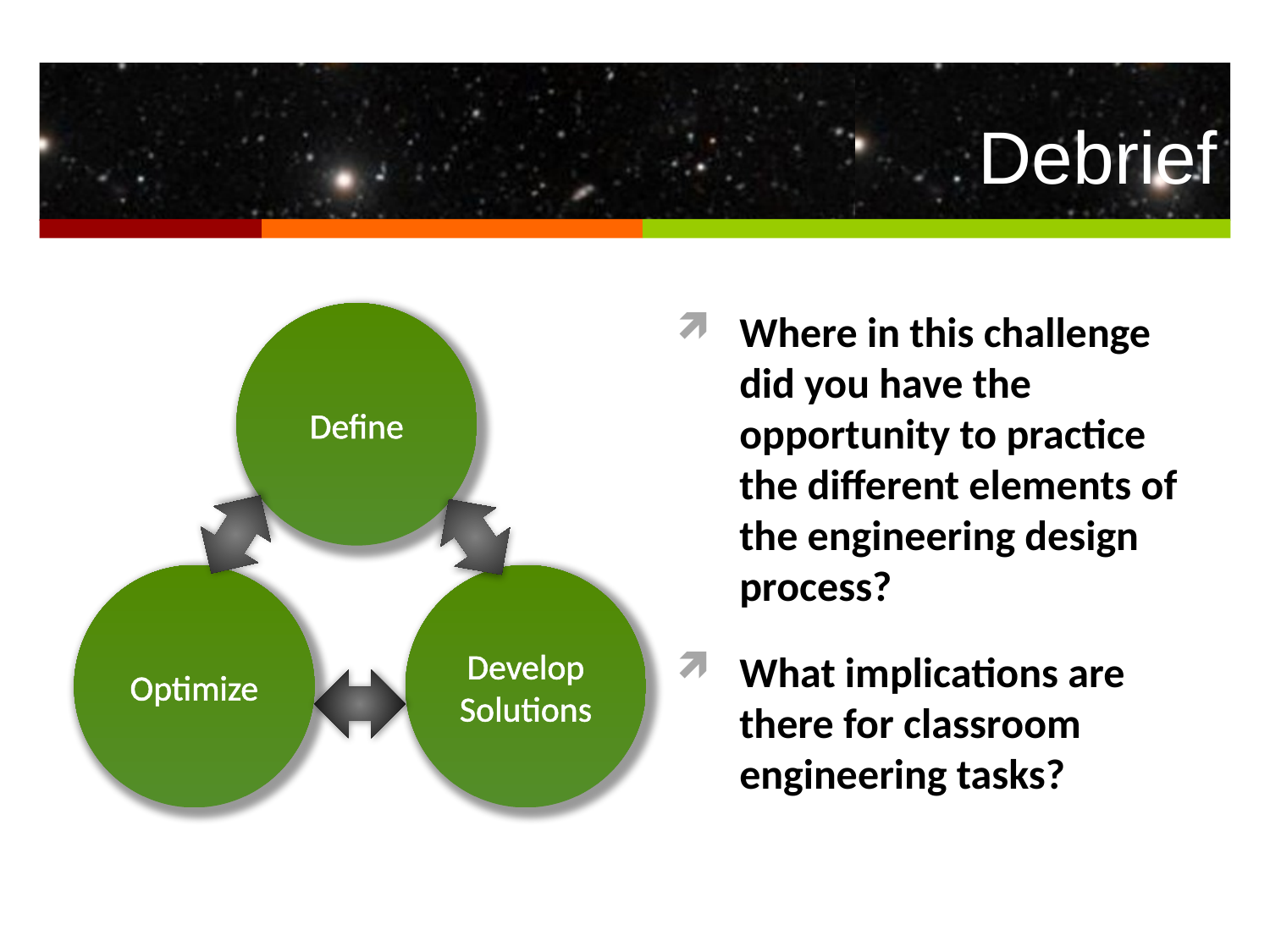

# Debrief
Where in this challenge did you have the opportunity to practice the different elements of the engineering design process?
What implications are there for classroom engineering tasks?

Define

Optimize
Develop Solutions